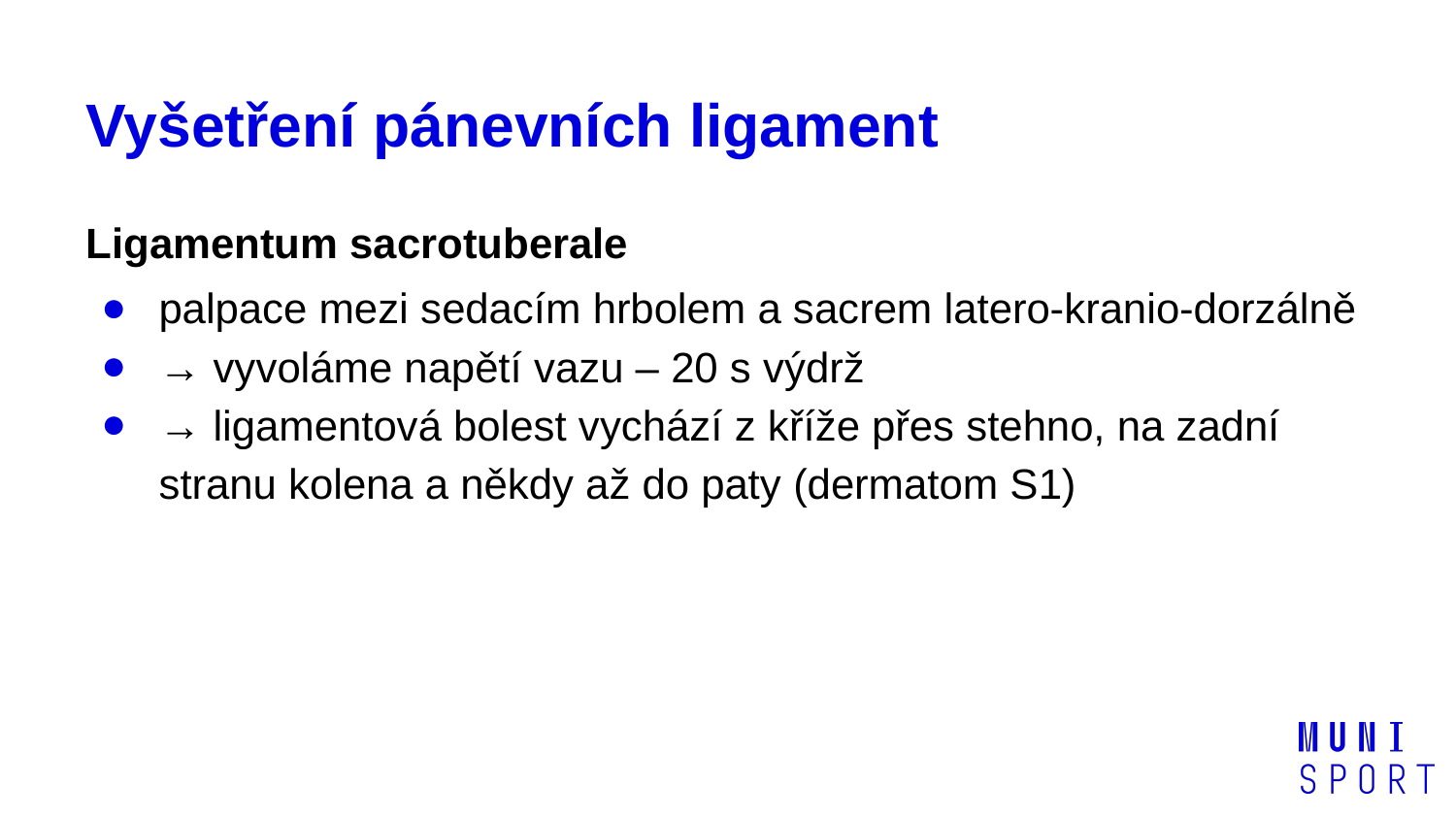

# Vyšetření pánevních ligament

Ligamentum sacrotuberale
palpace mezi sedacím hrbolem a sacrem latero-kranio-dorzálně
→ vyvoláme napětí vazu – 20 s výdrž
→ ligamentová bolest vychází z kříže přes stehno, na zadní stranu kolena a někdy až do paty (dermatom S1)